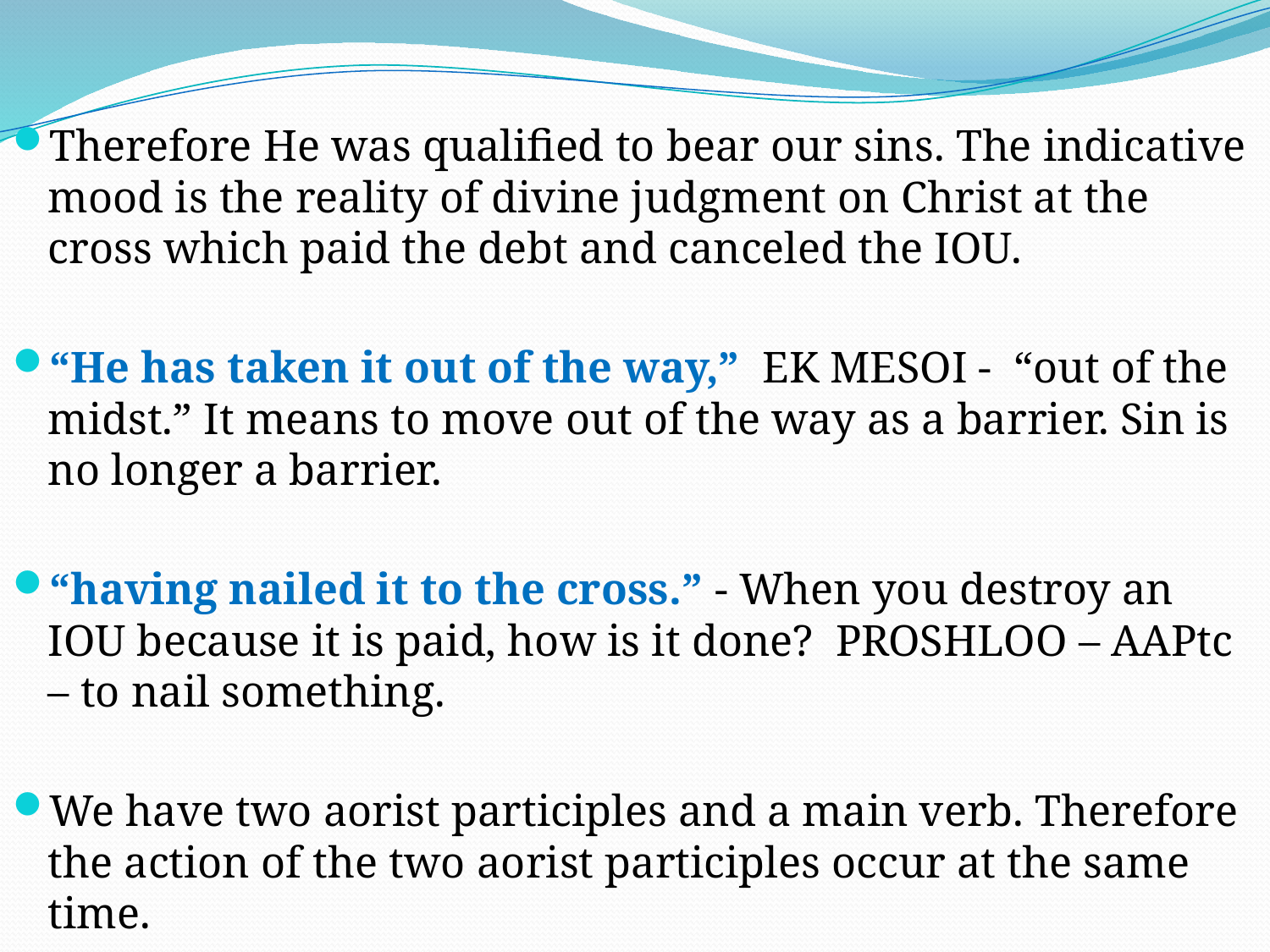

Therefore He was qualified to bear our sins. The indicative mood is the reality of divine judgment on Christ at the cross which paid the debt and canceled the IOU.

“He has taken it out of the way,”  EK MESOI -  “out of the midst.” It means to move out of the way as a barrier. Sin is no longer a barrier.

“having nailed it to the cross.” - When you destroy an IOU because it is paid, how is it done?  PROSHLOO – AAPtc – to nail something.

We have two aorist participles and a main verb. Therefore the action of the two aorist participles occur at the same time.